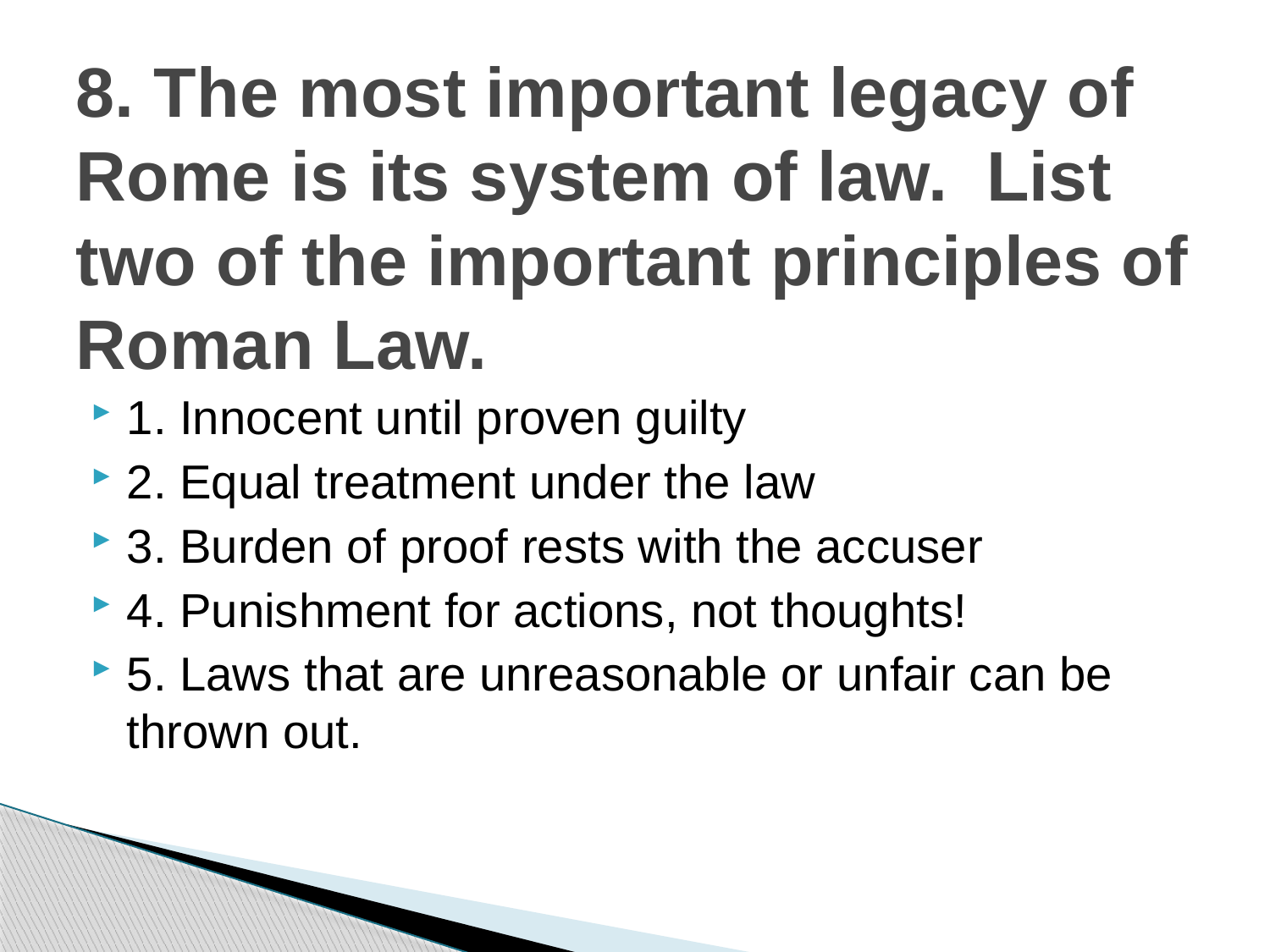

# 8. The most important legacy of Rome is its system of law.  List two of the important principles of Roman Law.
1. Innocent until proven guilty
2. Equal treatment under the law
3. Burden of proof rests with the accuser
4. Punishment for actions, not thoughts!
5. Laws that are unreasonable or unfair can be thrown out.